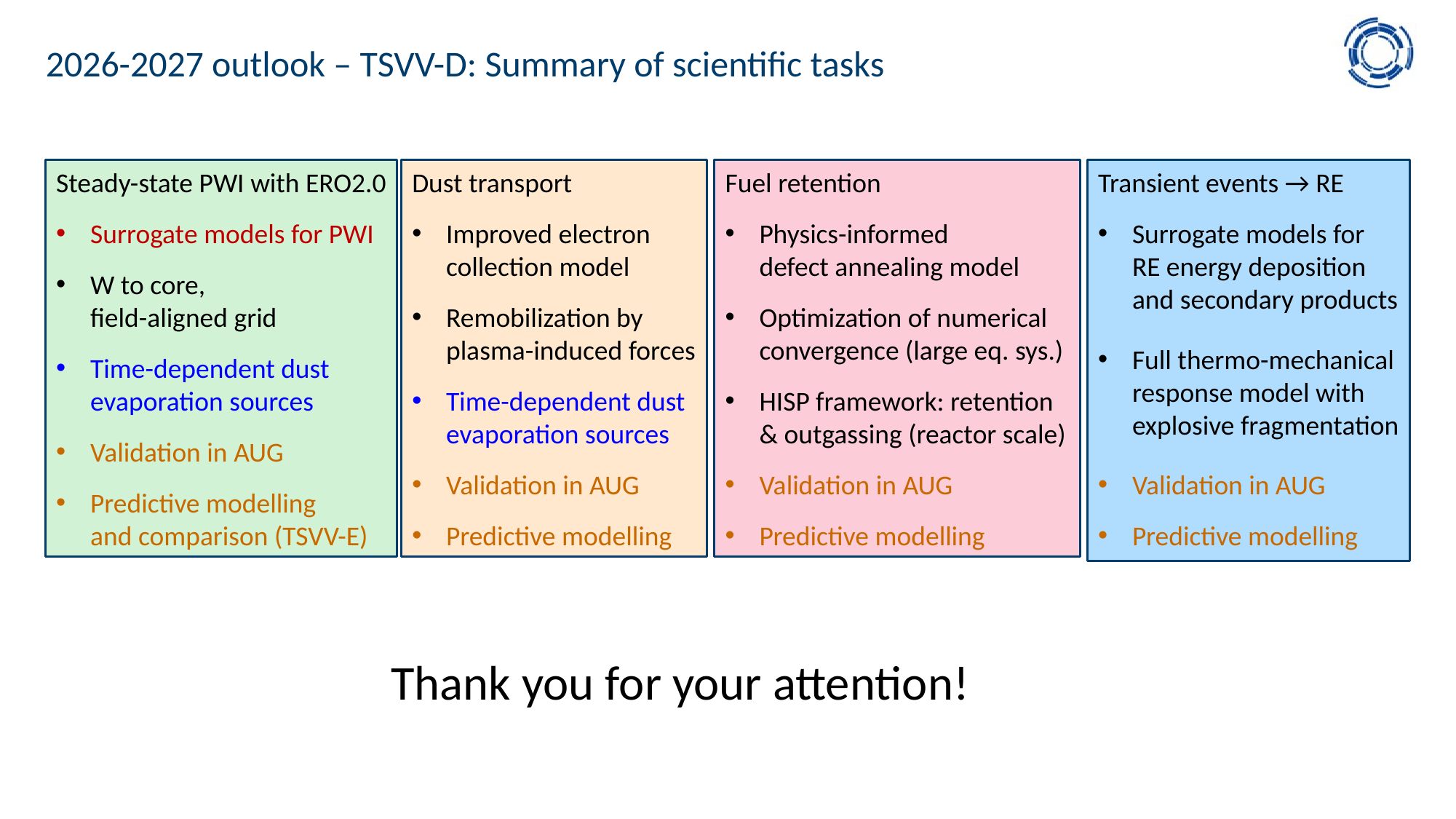

# 2026-2027 outlook – TSVV-D: Summary of scientific tasks
Steady-state PWI with ERO2.0
Surrogate models for PWI
W to core,
field-aligned grid
Time-dependent dust
evaporation sources
Validation in AUG
Predictive modelling
and comparison (TSVV-E)
Dust transport
Improved electron
collection model
Remobilization by
plasma-induced forces
Time-dependent dust
evaporation sources
Validation in AUG
Predictive modelling
Fuel retention
Physics-informed
defect annealing model
Optimization of numerical
convergence (large eq. sys.)
HISP framework: retention
& outgassing (reactor scale)
Validation in AUG
Predictive modelling
Transient events → RE
Surrogate models for
RE energy deposition
and secondary products
Full thermo-mechanical
response model with
explosive fragmentation
Validation in AUG
Predictive modelling
Thank you for your attention!